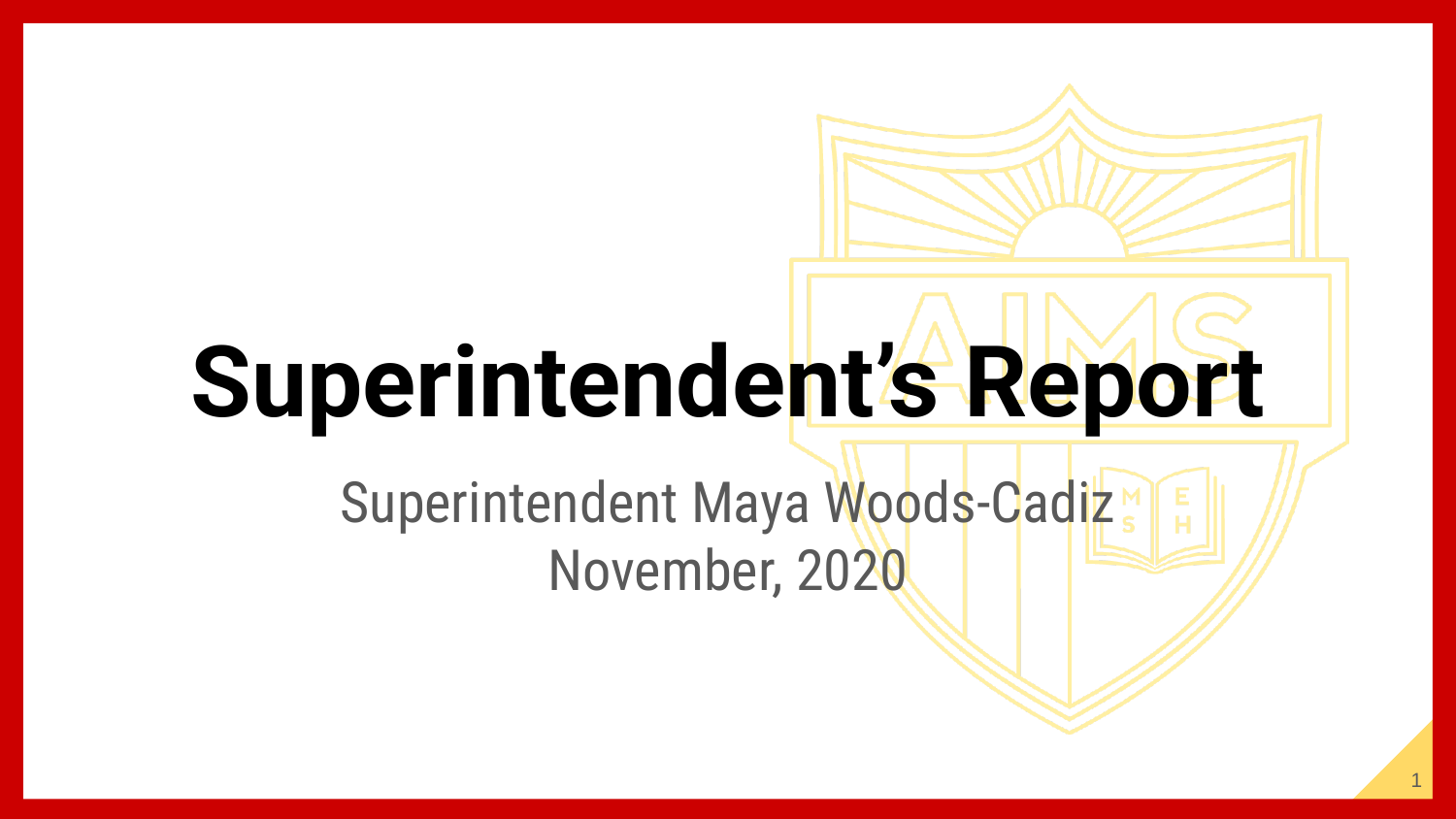

# Superintendent’s Report
Superintendent Maya Woods-Cadiz
November, 2020
1